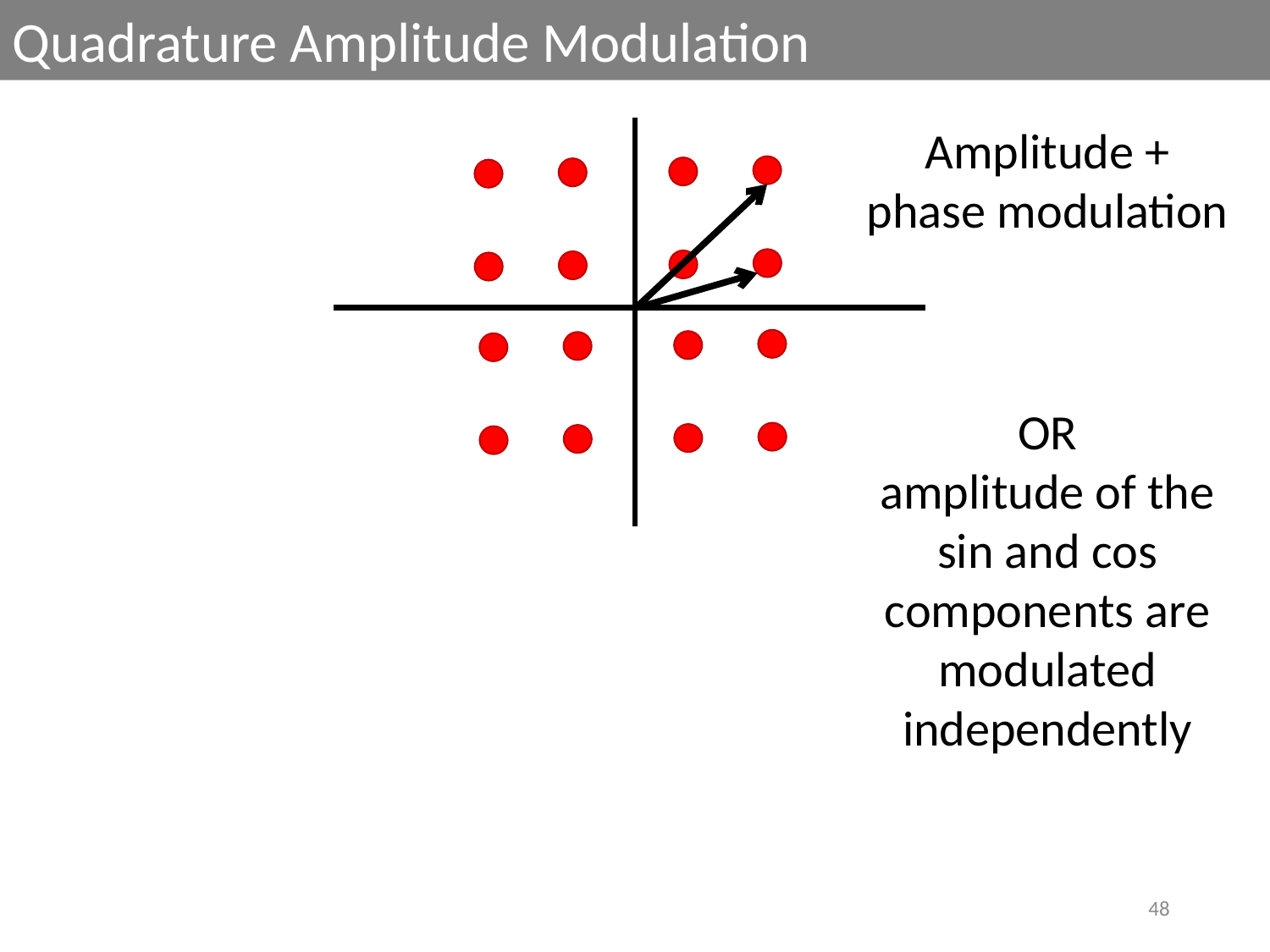

Quadrature Amplitude Modulation
Amplitude + phase modulation

OR
amplitude of the sin and cos components are modulated independently

48